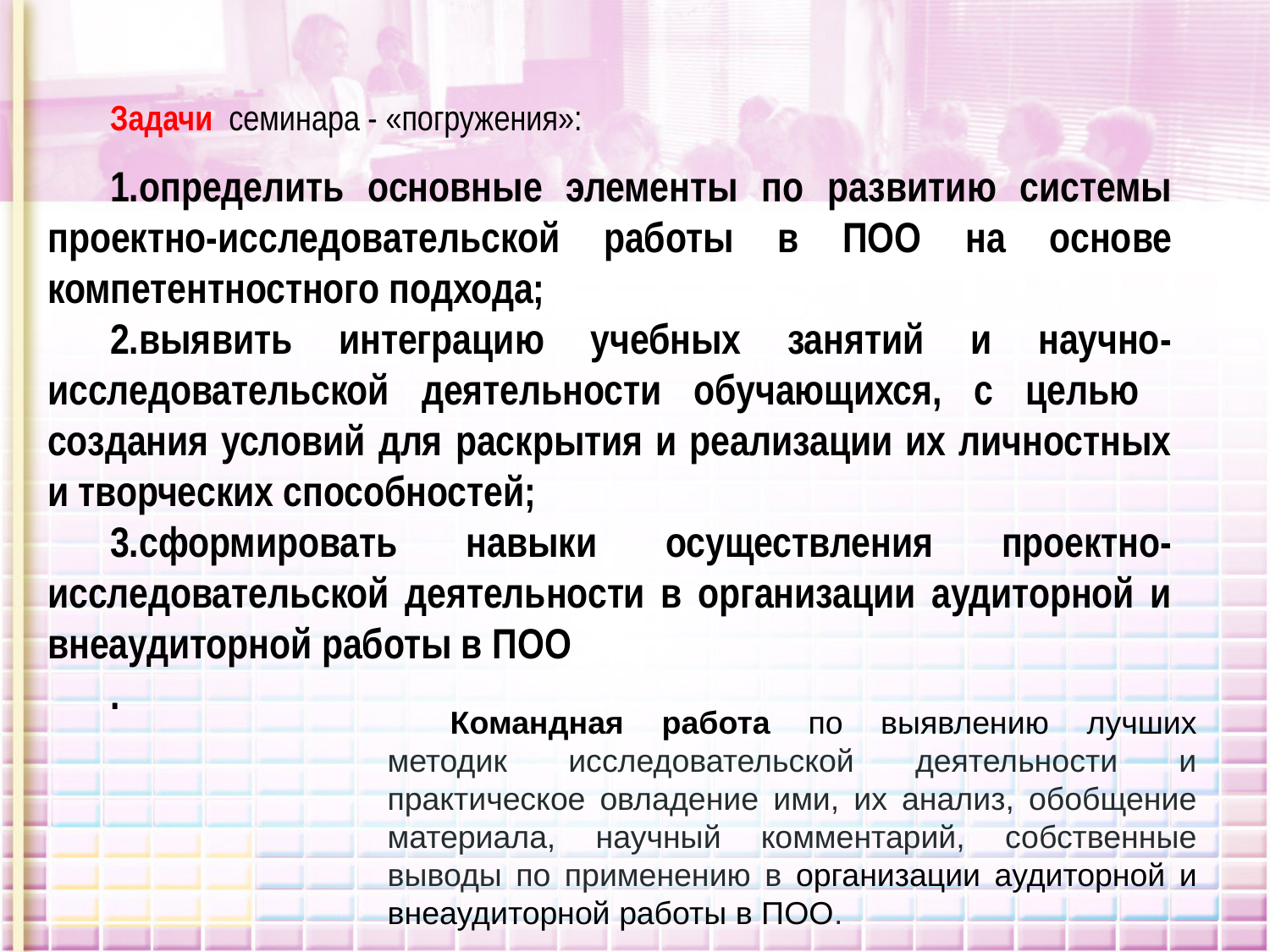

Задачи  семинара - «погружения»:

определить основные элементы по развитию системы проектно-исследовательской работы в ПОО на основе компетентностного подхода;
выявить интеграцию учебных занятий и научно-исследовательской деятельности обучающихся, с целью  создания условий для раскрытия и реализации их личностных и творческих способностей;
сформировать навыки осуществления проектно-исследовательской деятельности в организации аудиторной и внеаудиторной работы в ПОО
.

Командная работа по выявлению лучших методик исследовательской деятельности и практическое овладение ими, их анализ, обобщение материала, научный комментарий, собственные выводы по применению в организации аудиторной и внеаудиторной работы в ПОО.